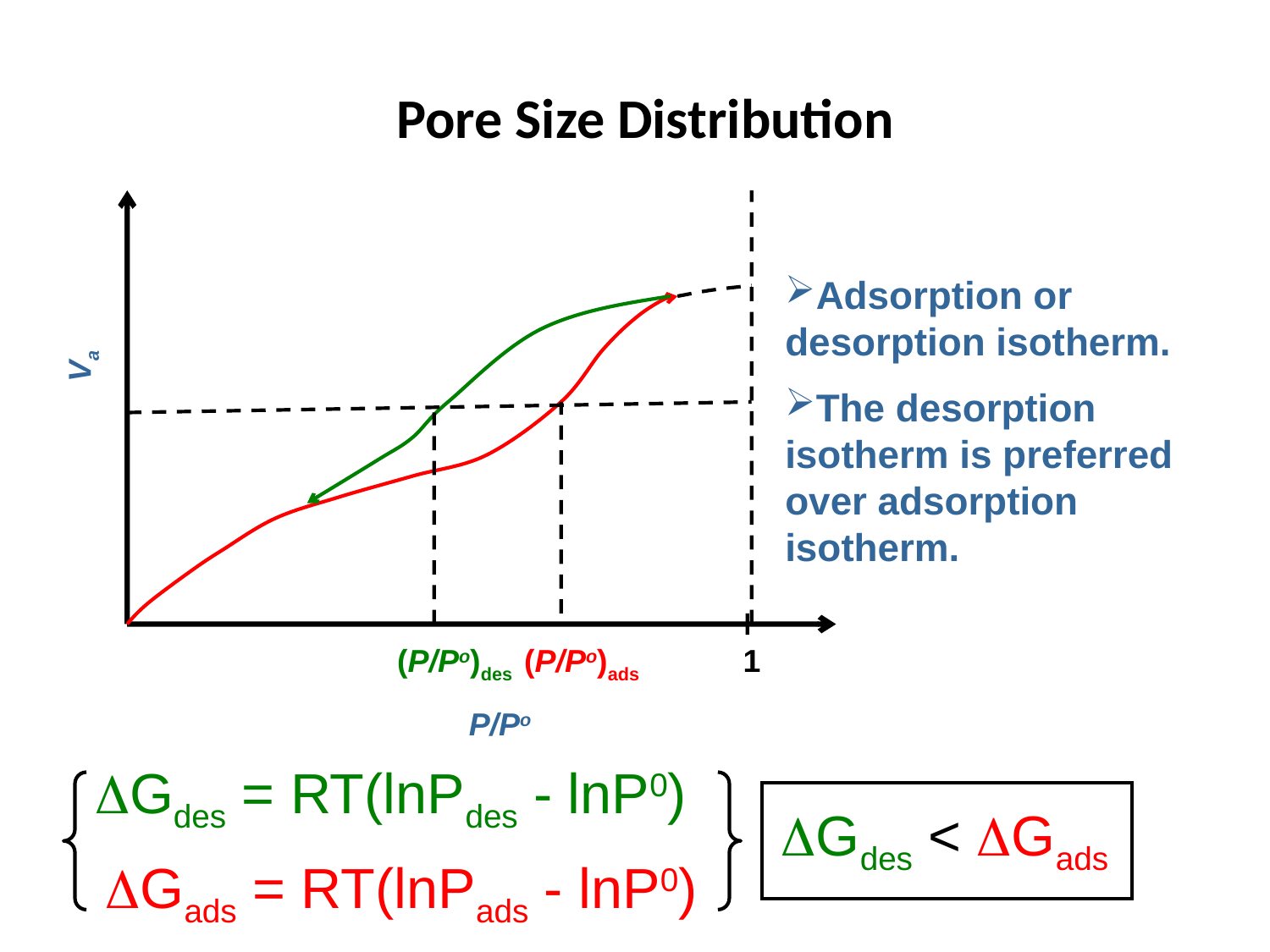

# Pore Size Distribution

Adsorption or desorption isotherm.
The desorption isotherm is preferred over adsorption isotherm.

Va

(P/Po)des
(P/Po)ads
1
P/Po
ΔGdes = RT(lnPdes - lnP0)

ΔGdes < ΔGads
ΔGads = RT(lnPads - lnP0)